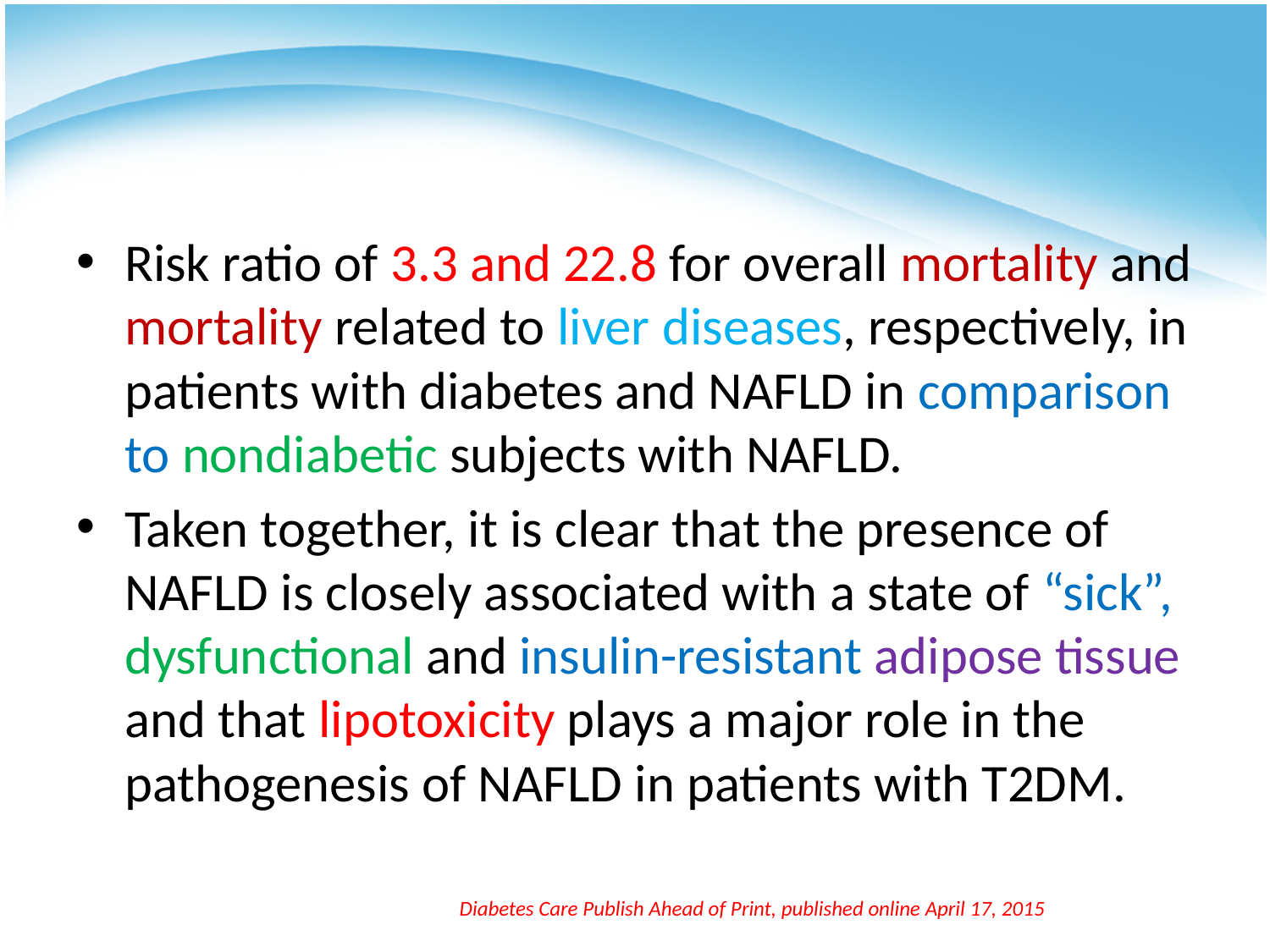

#
Risk ratio of 3.3 and 22.8 for overall mortality and mortality related to liver diseases, respectively, in patients with diabetes and NAFLD in comparison to nondiabetic subjects with NAFLD.
Taken together, it is clear that the presence of NAFLD is closely associated with a state of “sick”, dysfunctional and insulin-resistant adipose tissue and that lipotoxicity plays a major role in the pathogenesis of NAFLD in patients with T2DM.
Diabetes Care Publish Ahead of Print, published online April 17, 2015